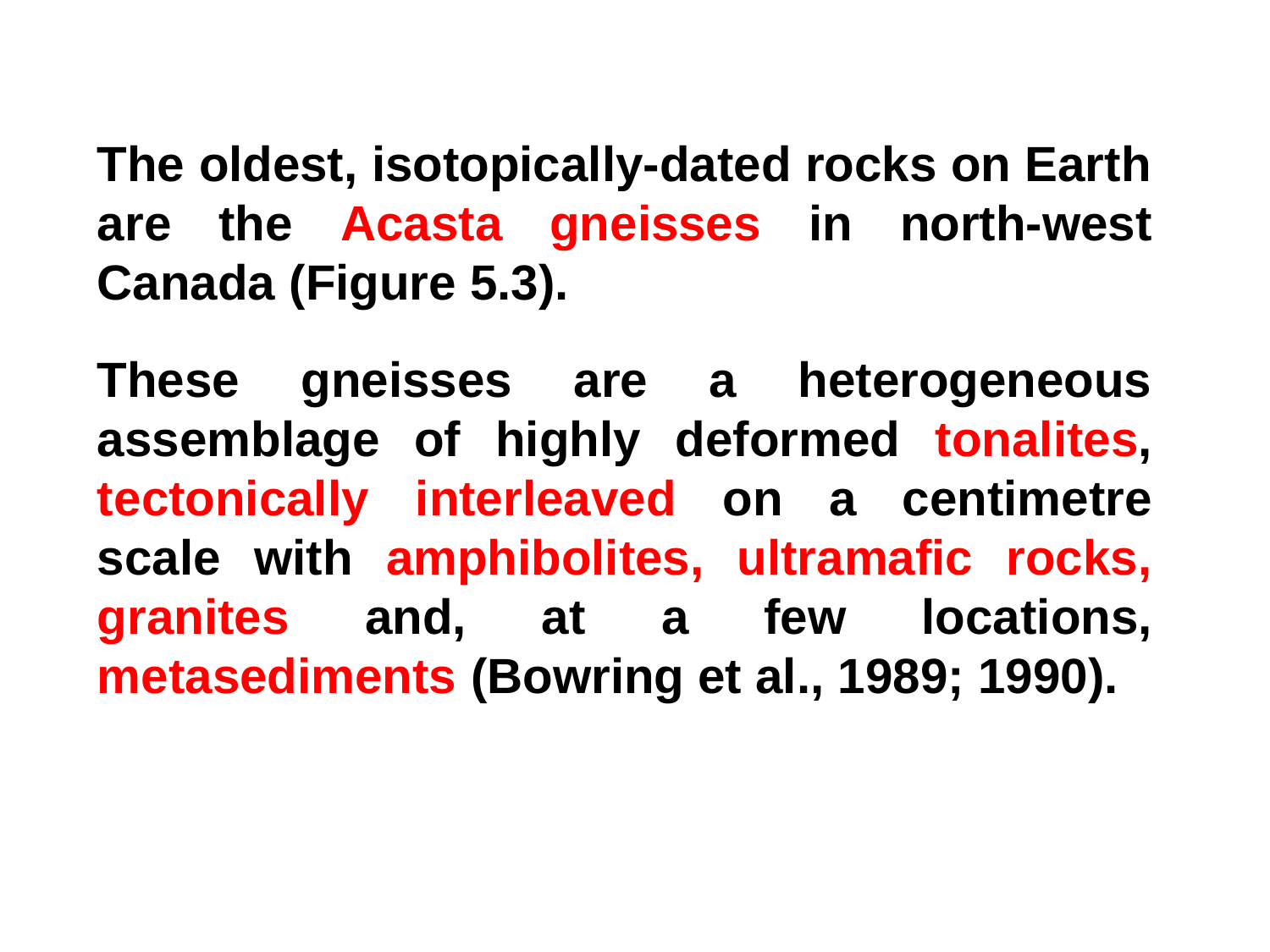

The oldest, isotopically-dated rocks on Earth are the Acasta gneisses in north-west Canada (Figure 5.3).

These gneisses are a heterogeneous assemblage of highly deformed tonalites, tectonically interleaved on a centimetre scale with amphibolites, ultramafic rocks, granites and, at a few locations, metasediments (Bowring et al., 1989; 1990).